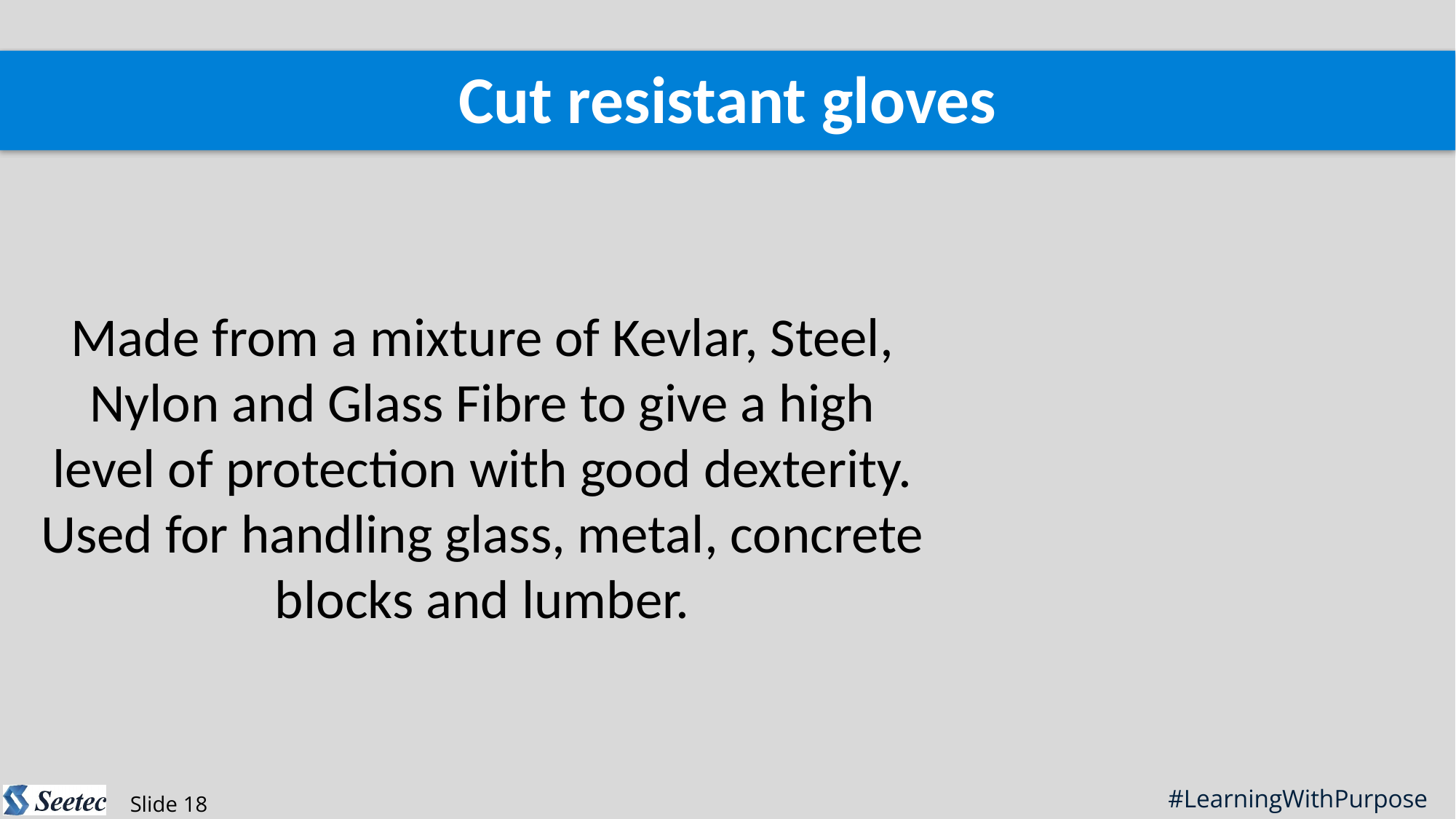

Cut resistant gloves
Made from a mixture of Kevlar, Steel, Nylon and Glass Fibre to give a high level of protection with good dexterity. Used for handling glass, metal, concrete blocks and lumber.